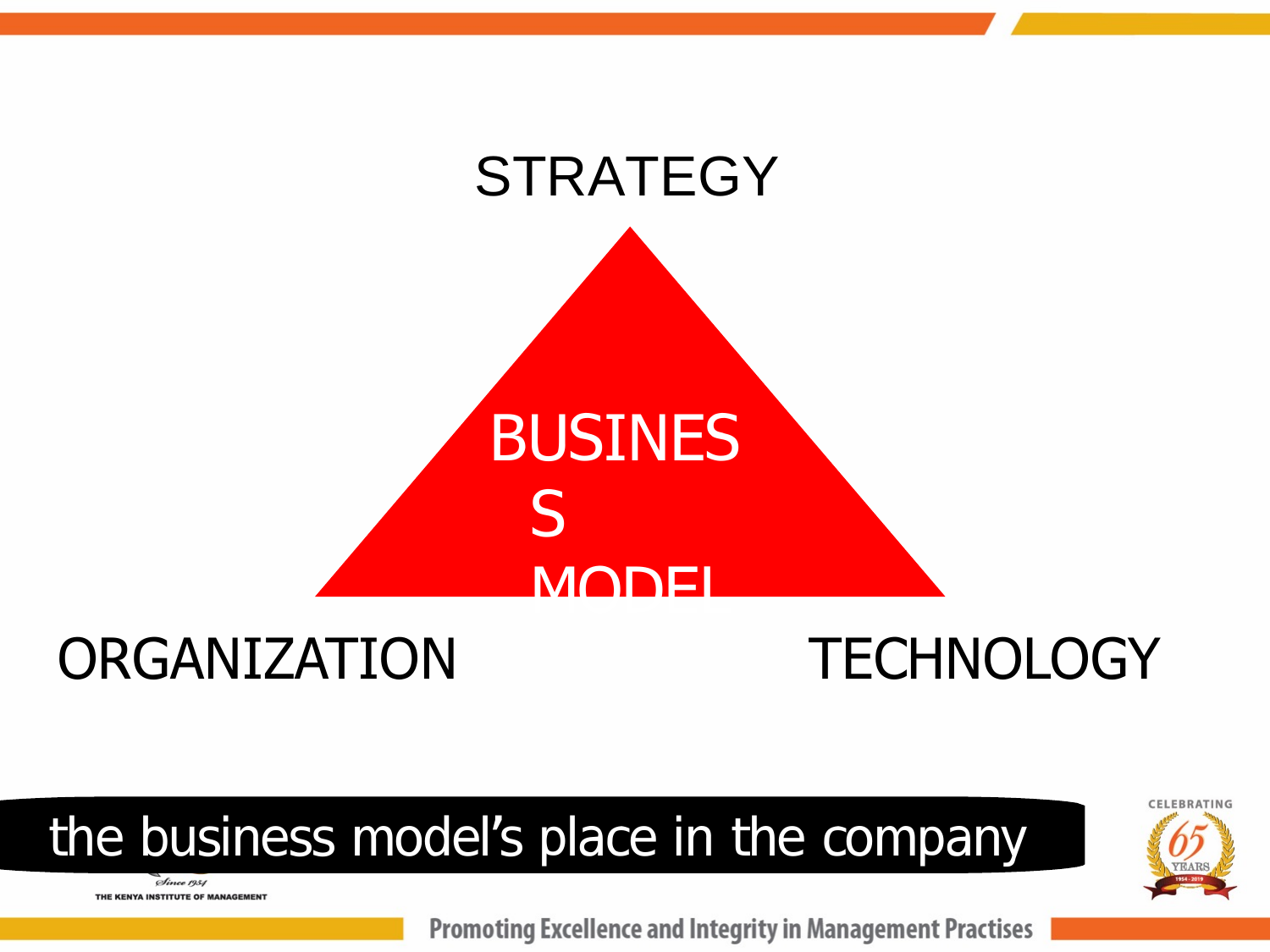

# STRATEGY

BUSINESS  MODEL
ORGANIZATION
TECHNOLOGY

the business model’s place in the company